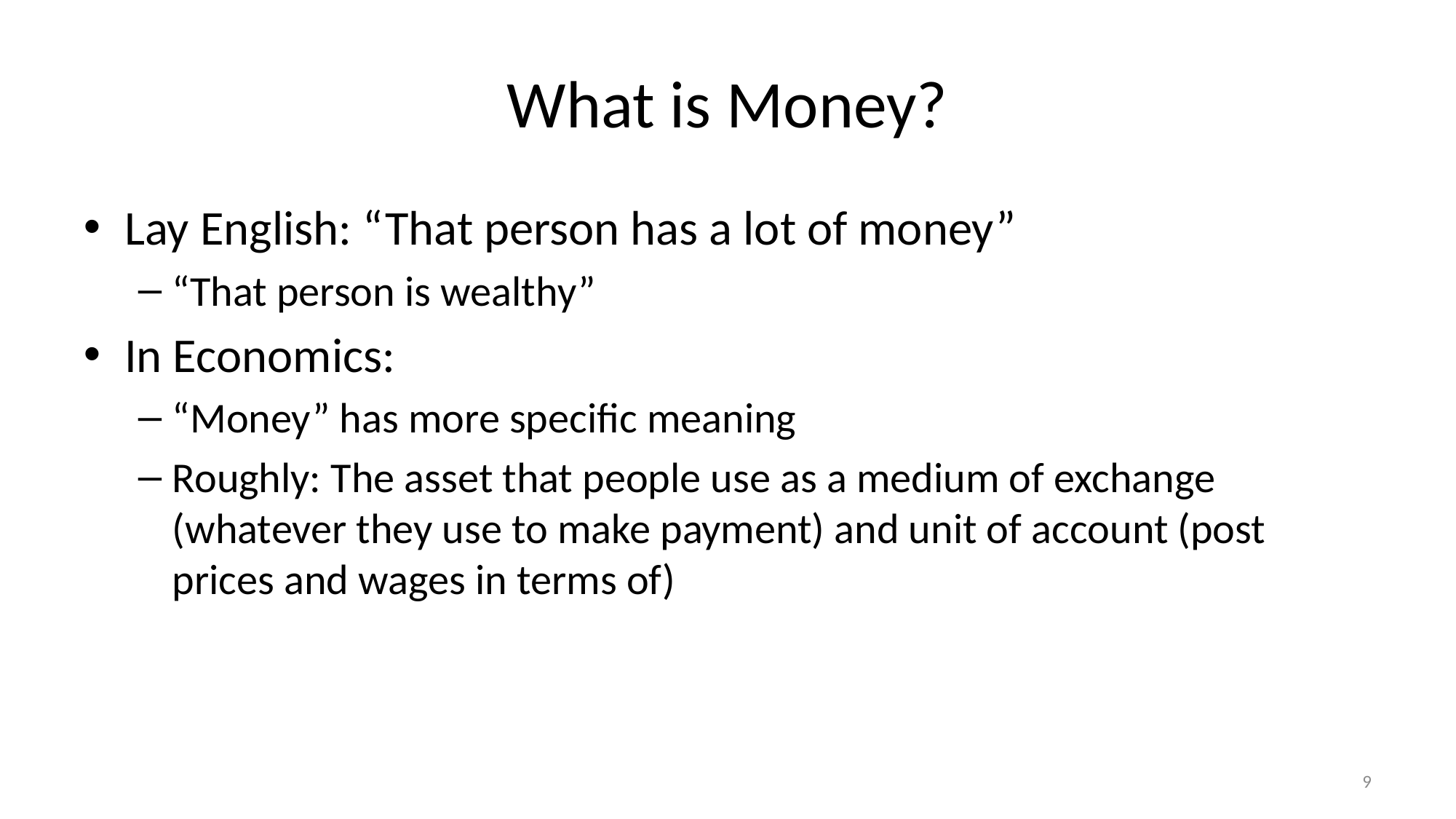

# What is Money?
Lay English: “That person has a lot of money”
“That person is wealthy”
In Economics:
“Money” has more specific meaning
Roughly: The asset that people use as a medium of exchange (whatever they use to make payment) and unit of account (post prices and wages in terms of)
9